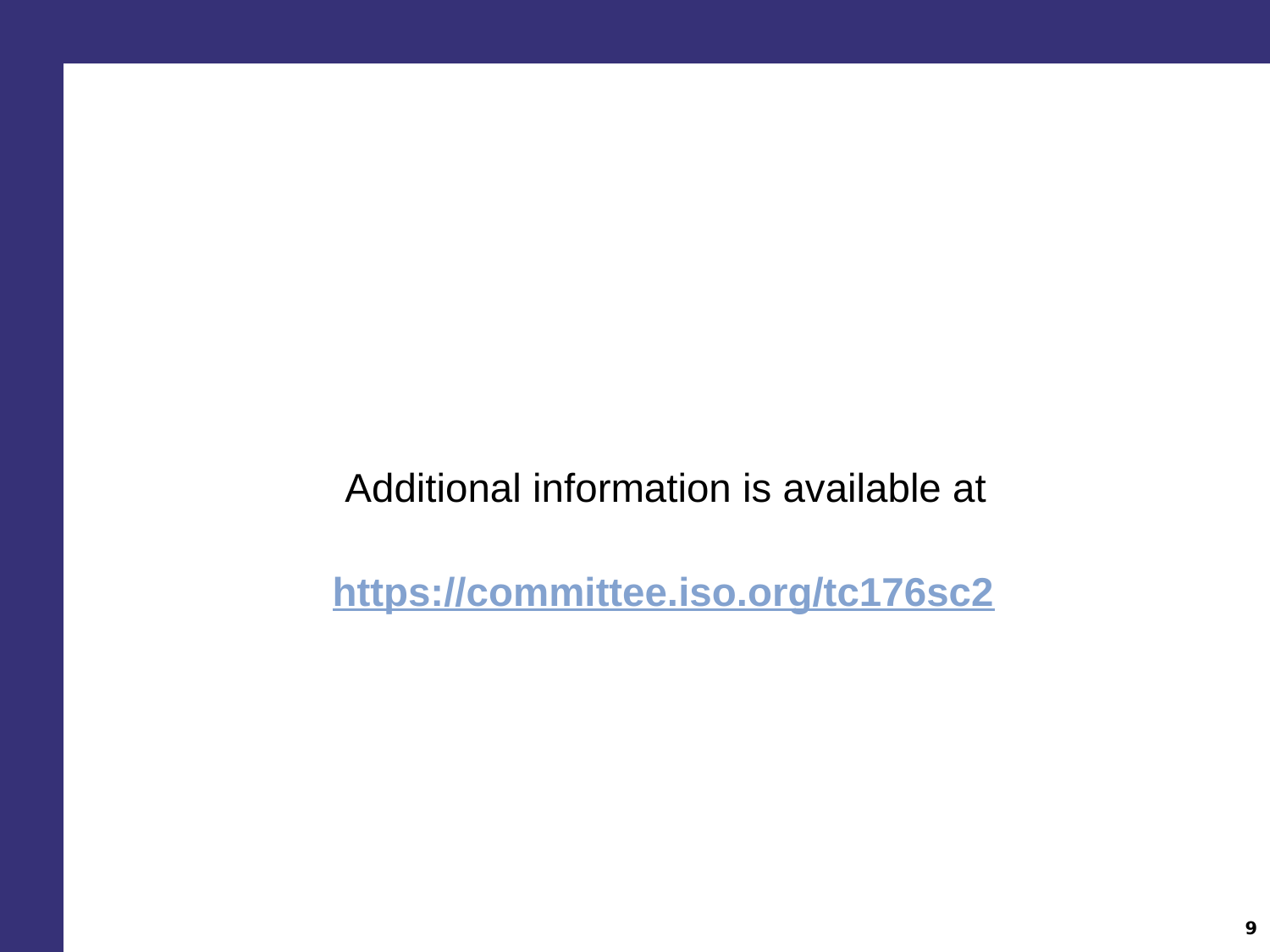

# Additional information is available at https://committee.iso.org/tc176sc2
9